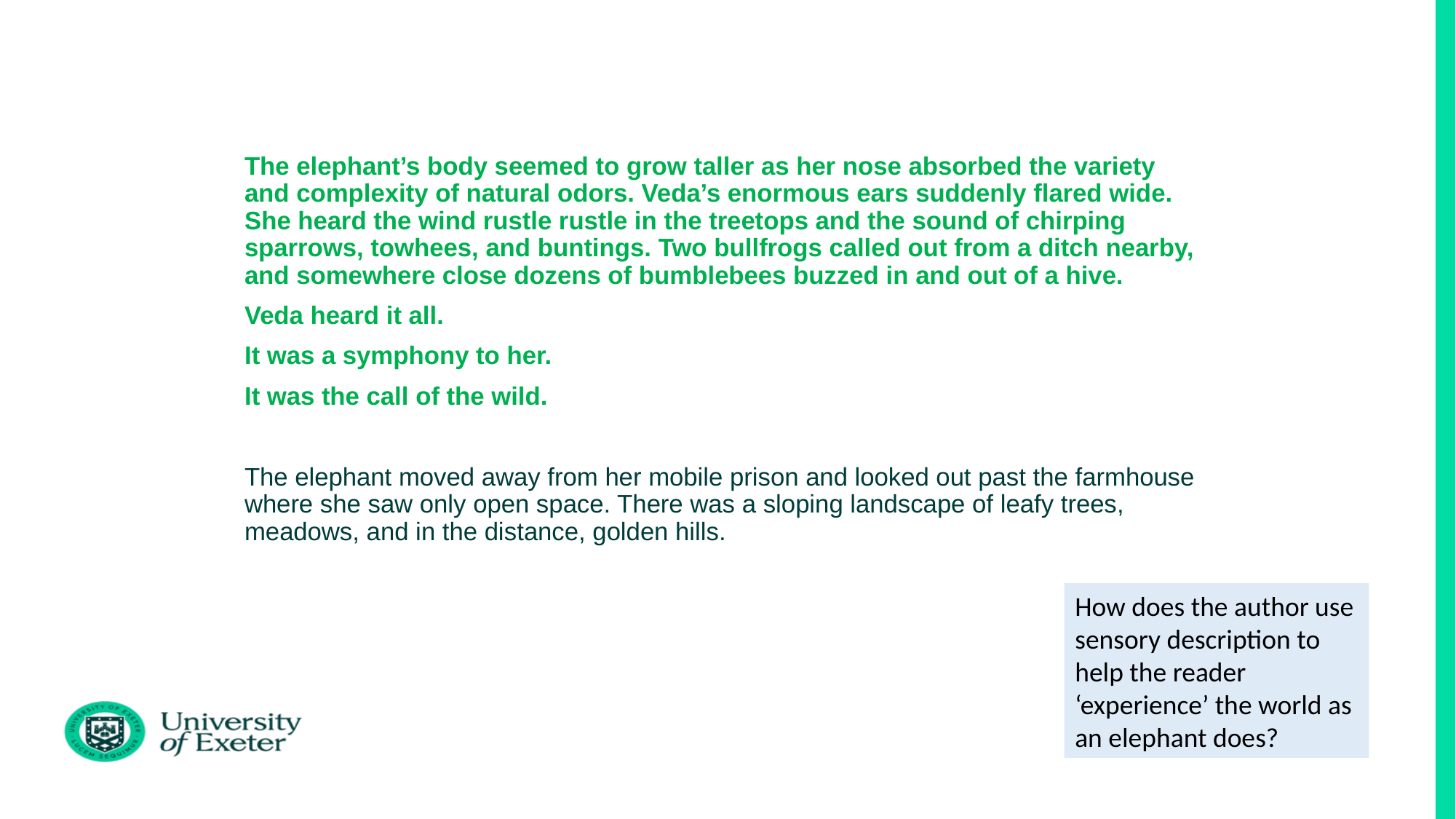

The elephant’s body seemed to grow taller as her nose absorbed the variety and complexity of natural odors. Veda’s enormous ears suddenly flared wide. She heard the wind rustle rustle in the treetops and the sound of chirping sparrows, towhees, and buntings. Two bullfrogs called out from a ditch nearby, and somewhere close dozens of bumblebees buzzed in and out of a hive.
Veda heard it all.
It was a symphony to her.
It was the call of the wild.

The elephant moved away from her mobile prison and looked out past the farmhouse where she saw only open space. There was a sloping landscape of leafy trees, meadows, and in the distance, golden hills.

How does the author use sensory description to help the reader ‘experience’ the world as an elephant does?